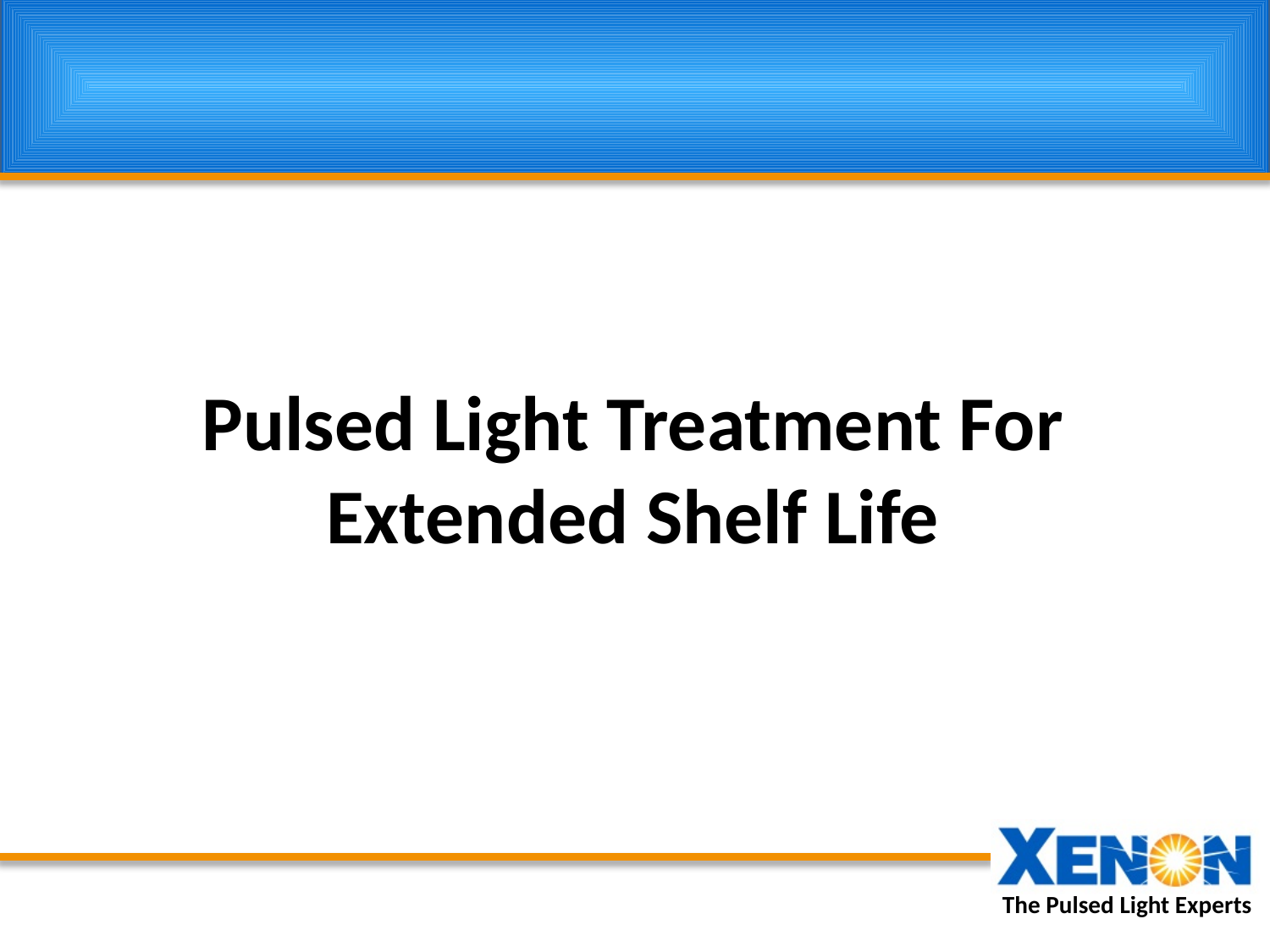

# Pulsed Light Treatment For Extended Shelf Life